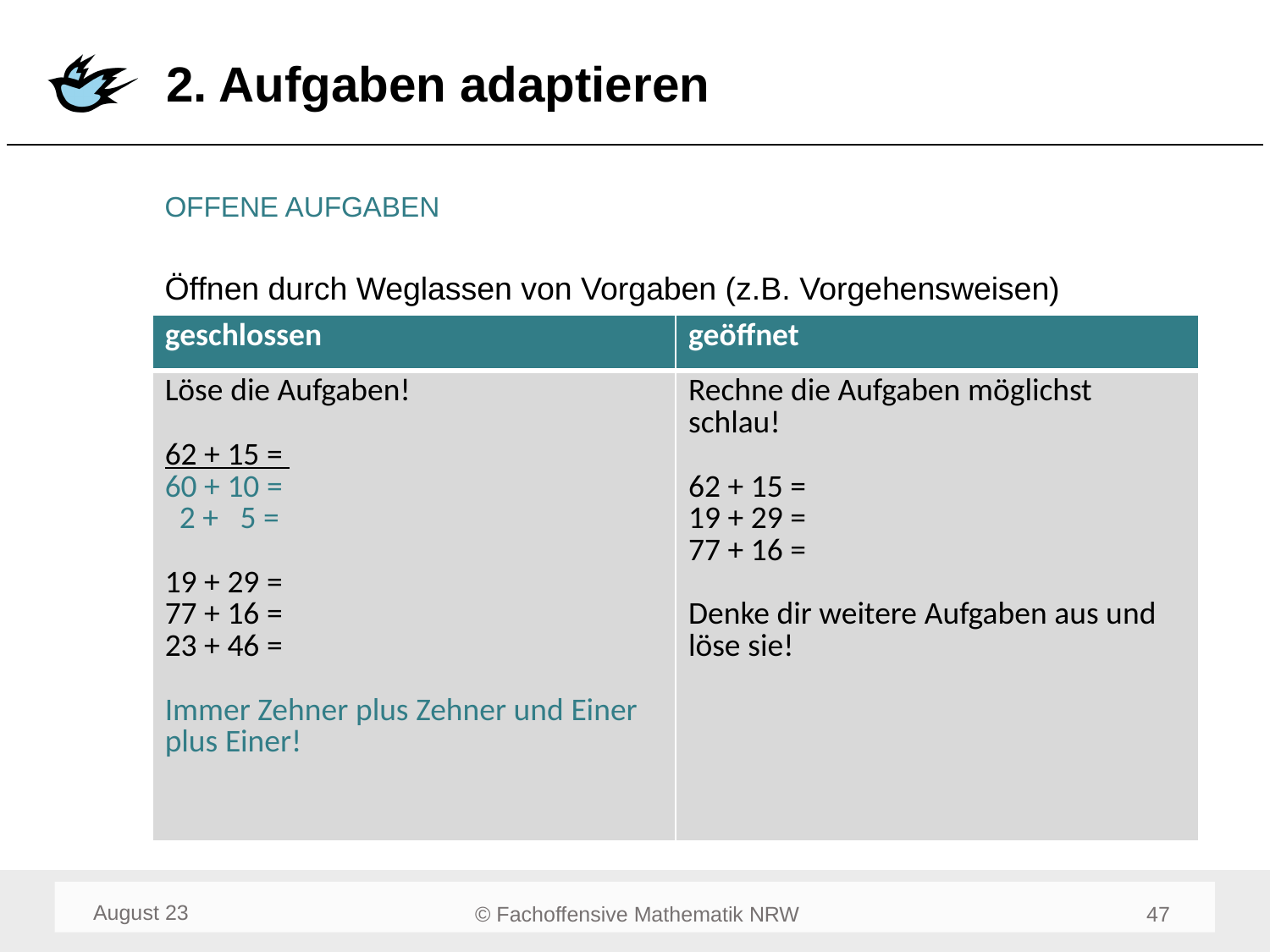

# 2. Aufgaben adaptieren
OFFENE AUFGABEN
Öffnen durch Weglassen von Vorgaben (z.B. Vorgehensweisen)
| geschlossen | geöffnet |
| --- | --- |
| Löse die Aufgaben! 62 + 15 = 60 + 10 = 2 + 5 = 19 + 29 = 77 + 16 = 23 + 46 = Immer Zehner plus Zehner und Einer plus Einer! | Rechne die Aufgaben möglichst schlau! 62 + 15 = 19 + 29 = 77 + 16 = Denke dir weitere Aufgaben aus und löse sie! |
August 23
47